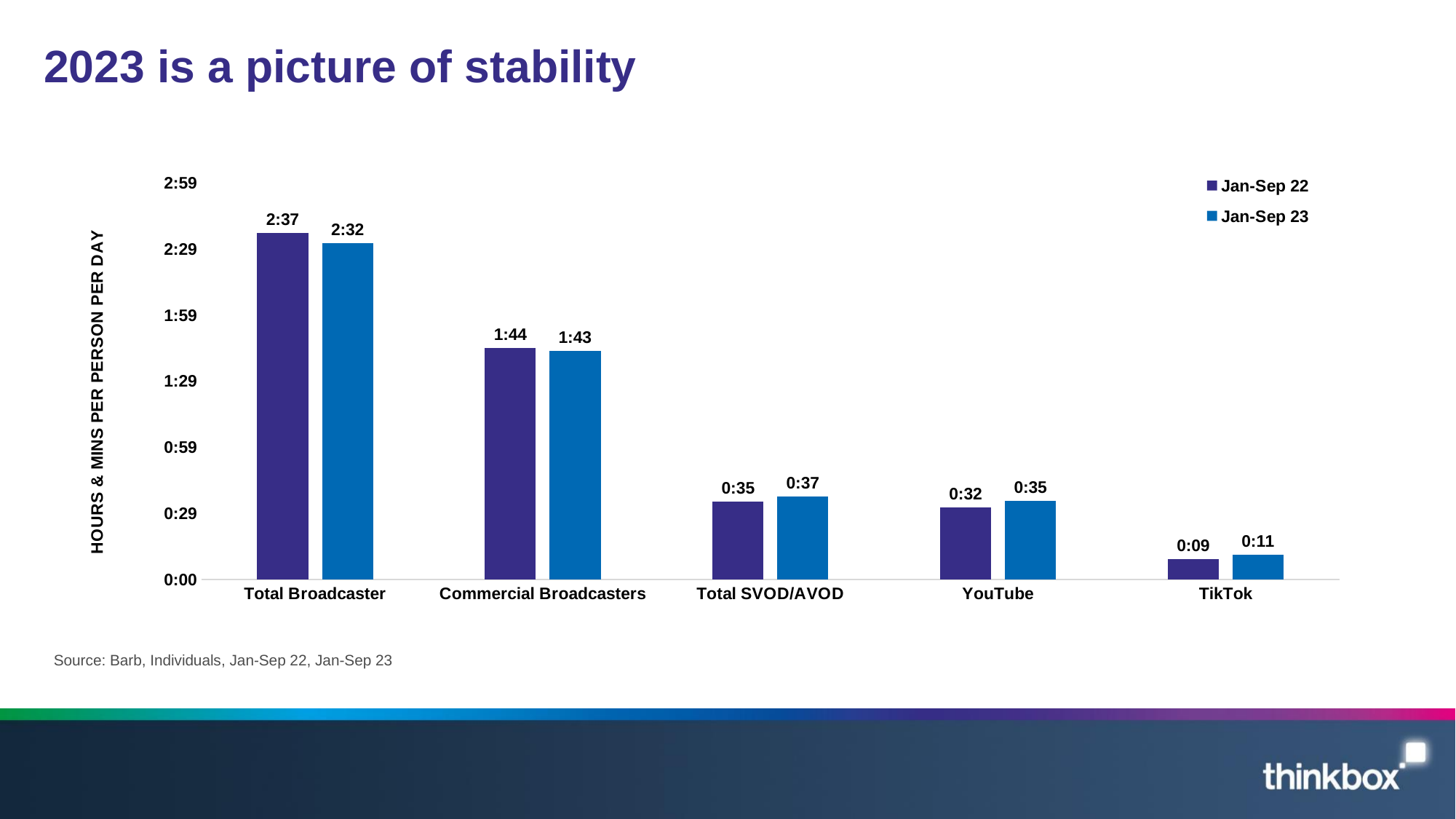

# 2023 is a picture of stability

### Chart

| Category | Jan-Sep 22 | Jan-Sep 23 |
|---|---|---|
| Total Broadcaster | 0.10918981481481482 | 0.10586805555555556 |
| Commercial Broadcasters | 0.07283564814814815 | 0.07203703703703704 |
| Total SVOD/AVOD | 0.02449074074074074 | 0.026122685185185183 |
| YouTube | 0.022604166666666665 | 0.02478009259259259 |
| TikTok | 0.006388888888888888 | 0.0077314814814814815 |
Source: Barb, Individuals, Jan-Sep 22, Jan-Sep 23